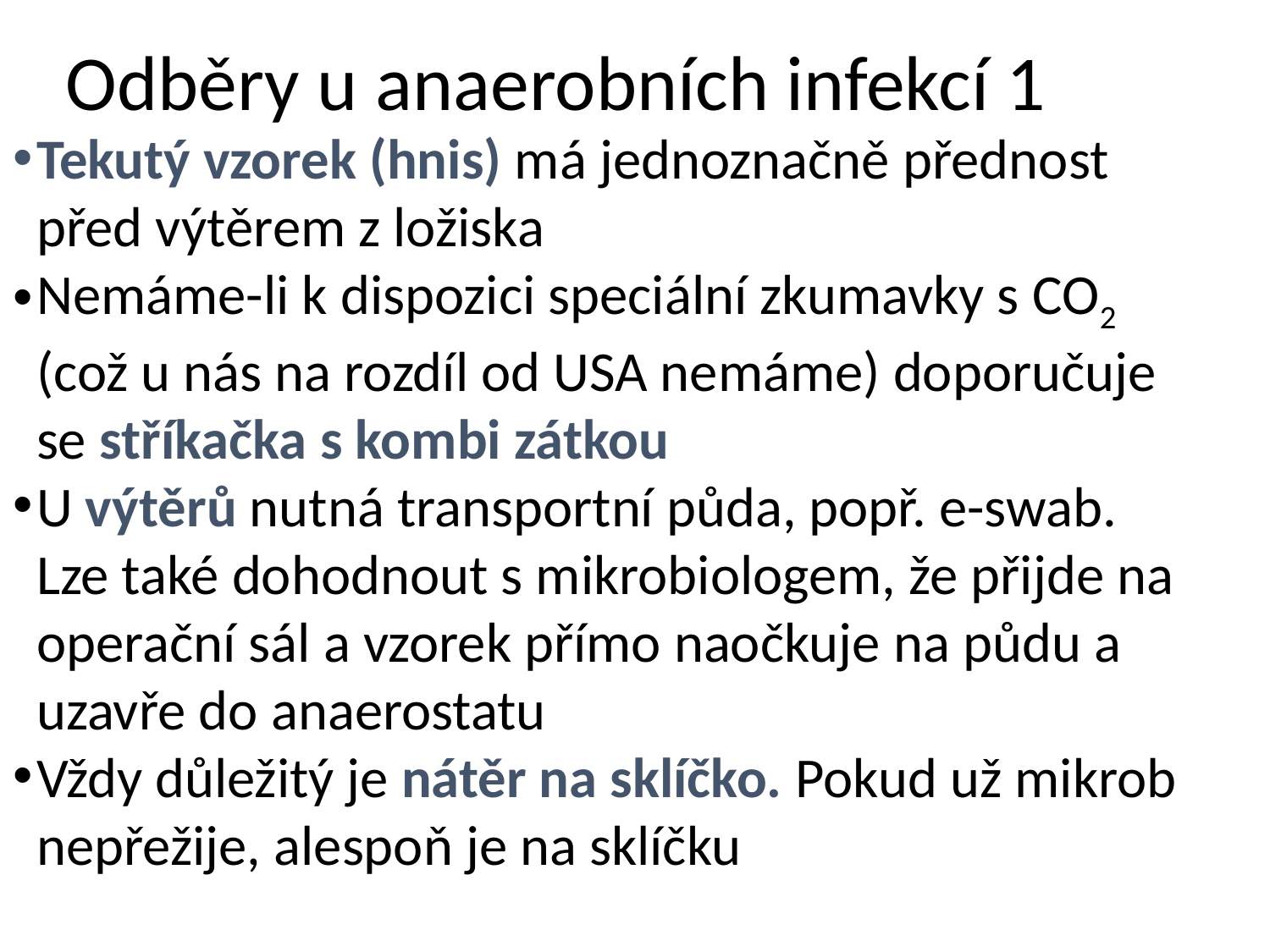

# Odběry u anaerobních infekcí 1
Tekutý vzorek (hnis) má jednoznačně přednost před výtěrem z ložiska
Nemáme-li k dispozici speciální zkumavky s CO2 (což u nás na rozdíl od USA nemáme) doporučuje se stříkačka s kombi zátkou
U výtěrů nutná transportní půda, popř. e-swab. Lze také dohodnout s mikrobiologem, že přijde na operační sál a vzorek přímo naočkuje na půdu a uzavře do anaerostatu
Vždy důležitý je nátěr na sklíčko. Pokud už mikrob nepřežije, alespoň je na sklíčku